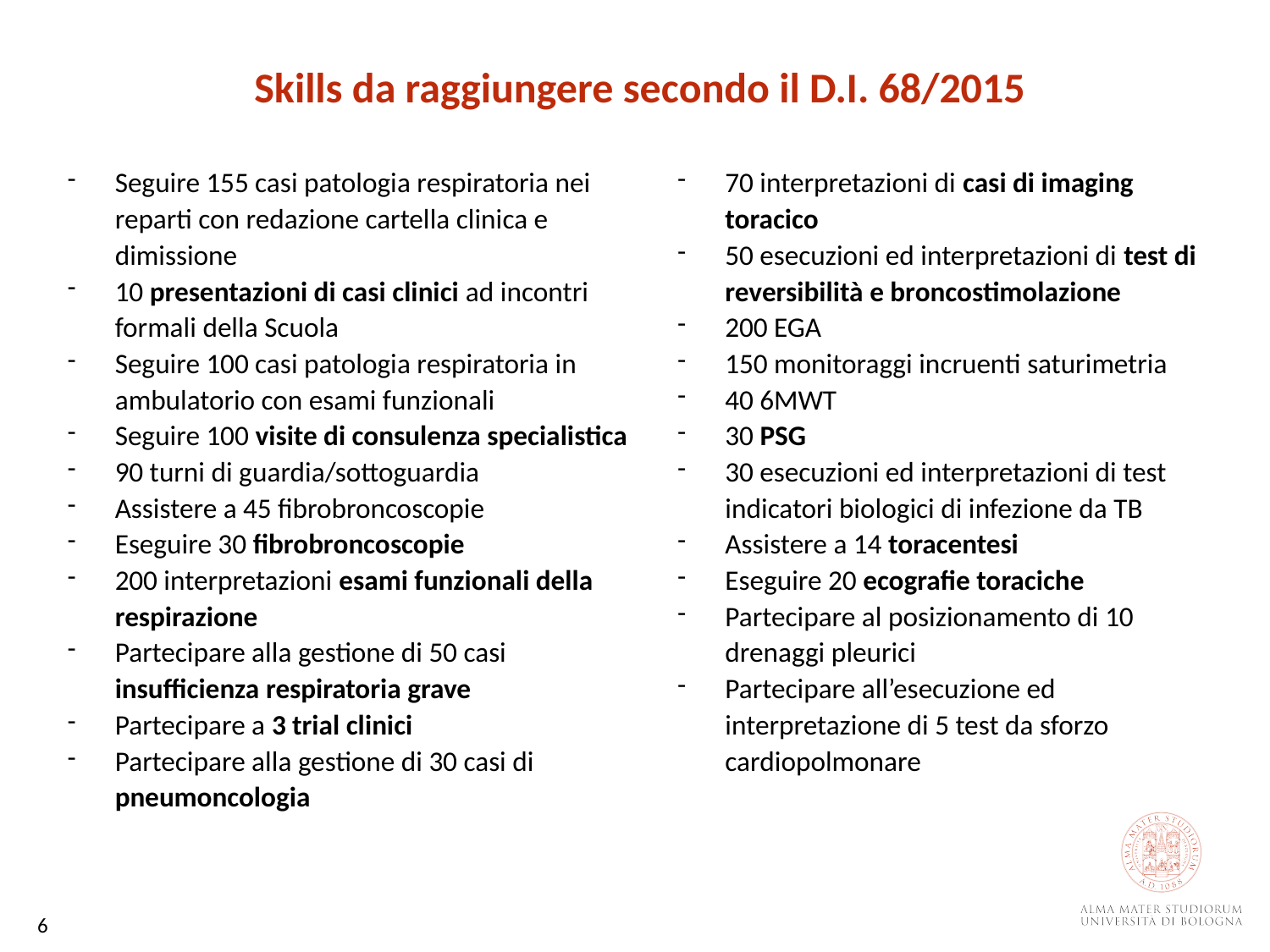

Skills da raggiungere secondo il D.I. 68/2015
Seguire 155 casi patologia respiratoria nei reparti con redazione cartella clinica e dimissione
10 presentazioni di casi clinici ad incontri formali della Scuola
Seguire 100 casi patologia respiratoria in ambulatorio con esami funzionali
Seguire 100 visite di consulenza specialistica
90 turni di guardia/sottoguardia
Assistere a 45 fibrobroncoscopie
Eseguire 30 fibrobroncoscopie
200 interpretazioni esami funzionali della respirazione
Partecipare alla gestione di 50 casi insufficienza respiratoria grave
Partecipare a 3 trial clinici
Partecipare alla gestione di 30 casi di pneumoncologia

70 interpretazioni di casi di imaging toracico
50 esecuzioni ed interpretazioni di test di reversibilità e broncostimolazione
200 EGA
150 monitoraggi incruenti saturimetria
40 6MWT
30 PSG
30 esecuzioni ed interpretazioni di test indicatori biologici di infezione da TB
Assistere a 14 toracentesi
Eseguire 20 ecografie toraciche
Partecipare al posizionamento di 10 drenaggi pleurici
Partecipare all’esecuzione ed interpretazione di 5 test da sforzo cardiopolmonare